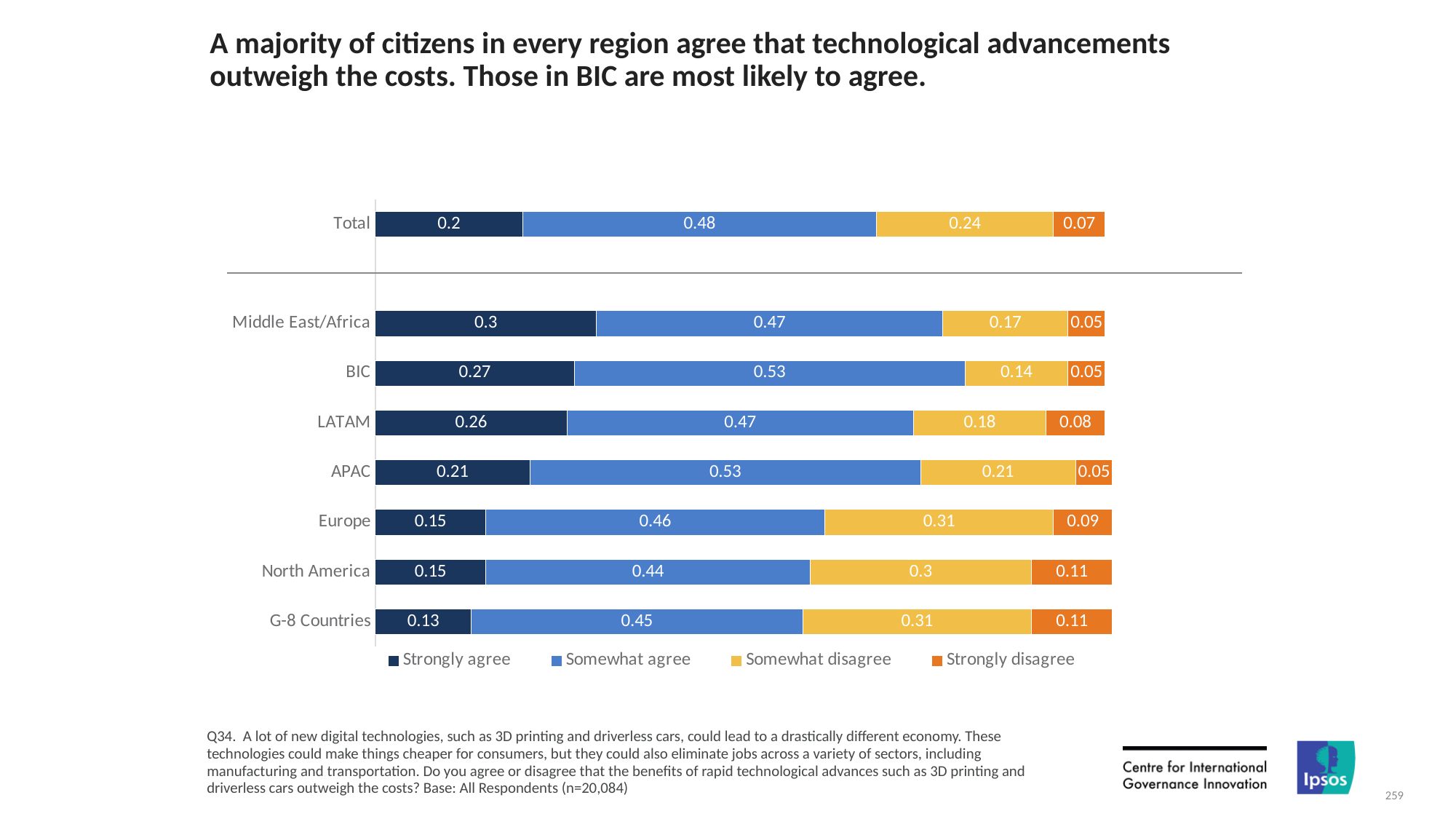

# A majority of citizens in every region agree that technological advancements outweigh the costs. Those in BIC are most likely to agree.

### Chart

| Category | Strongly agree | Somewhat agree | Somewhat disagree | Strongly disagree |
|---|---|---|---|---|
| Total | 0.2 | 0.48 | 0.24 | 0.07 |
|  | None | None | None | None |
| Middle East/Africa | 0.3 | 0.47 | 0.17 | 0.05 |
| BIC | 0.27 | 0.53 | 0.14 | 0.05 |
| LATAM | 0.26 | 0.47 | 0.18 | 0.08 |
| APAC | 0.21 | 0.53 | 0.21 | 0.05 |
| Europe | 0.15 | 0.46 | 0.31 | 0.09 |
| North America | 0.15 | 0.44 | 0.3 | 0.11 |
| G-8 Countries | 0.13 | 0.45 | 0.31 | 0.11 |
Q34.  A lot of new digital technologies, such as 3D printing and driverless cars, could lead to a drastically different economy. These technologies could make things cheaper for consumers, but they could also eliminate jobs across a variety of sectors, including manufacturing and transportation. Do you agree or disagree that the benefits of rapid technological advances such as 3D printing and driverless cars outweigh the costs? Base: All Respondents (n=20,084)